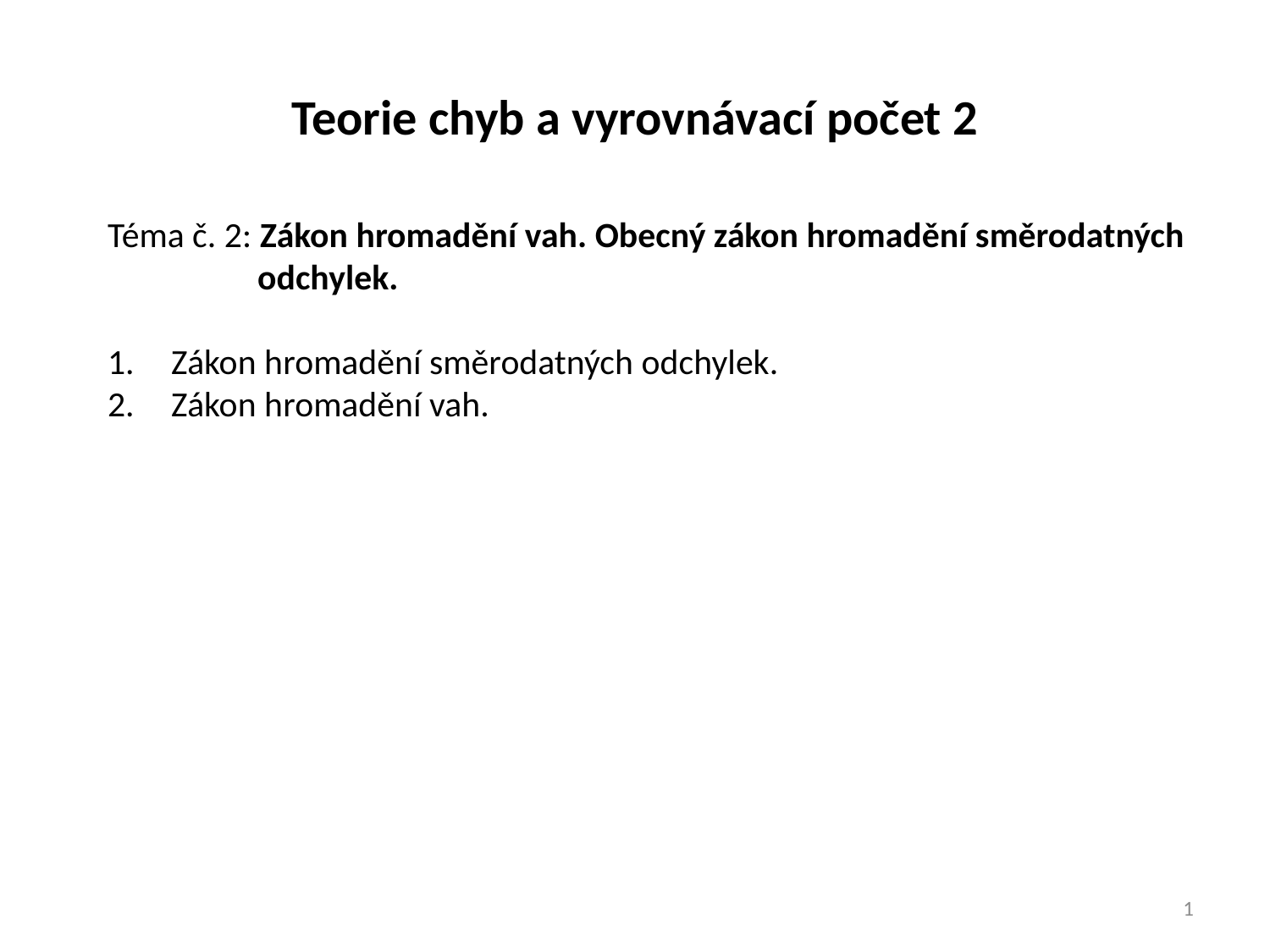

Teorie chyb a vyrovnávací počet 2
Téma č. 2: Zákon hromadění vah. Obecný zákon hromadění směrodatných odchylek.

Zákon hromadění směrodatných odchylek.
Zákon hromadění vah.

1